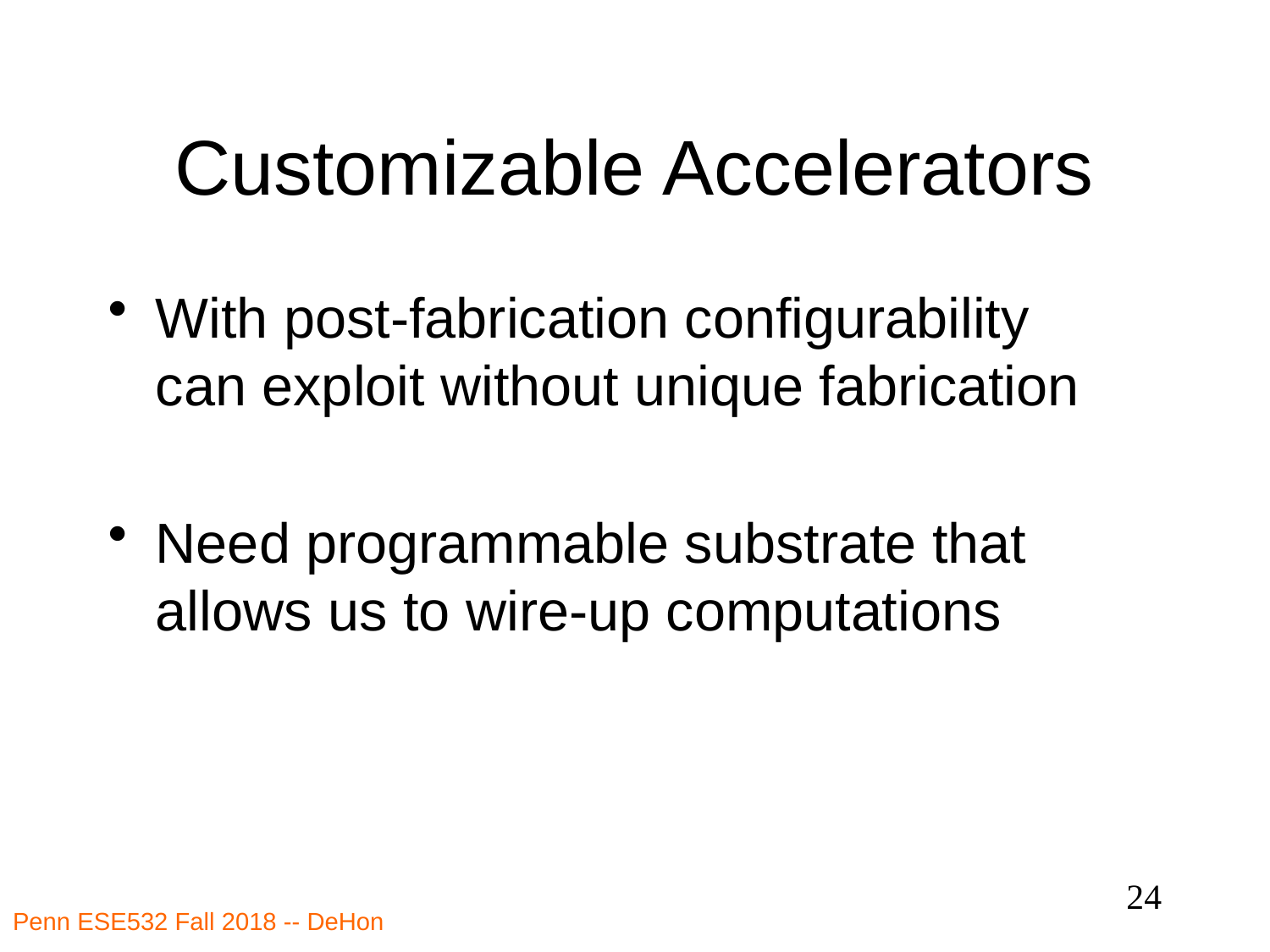

# Customizable Accelerators
With post-fabrication configurability
can exploit without unique fabrication

Need programmable substrate that allows us to wire-up computations
24
Penn ESE532 Fall 2018 -- DeHon